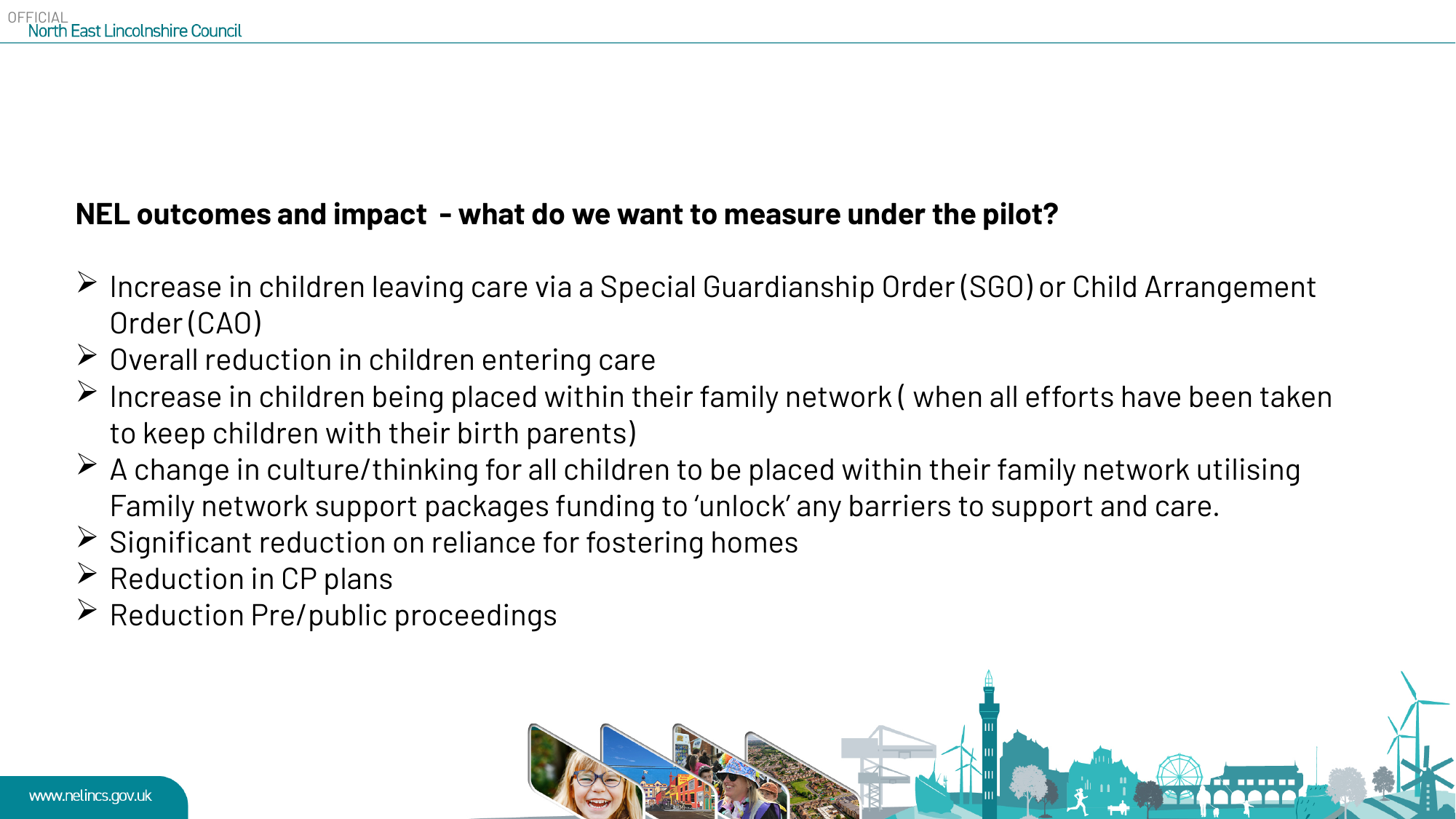

#
NEL outcomes and impact  - what do we want to measure under the pilot?

Increase in children leaving care via a Special Guardianship Order (SGO) or Child Arrangement Order (CAO)
Overall reduction in children entering care ​
Increase in children being placed within their family network ( when all efforts have been taken to keep children with their birth parents)​
A change in culture/thinking for all children to be placed within their family network utilising Family network support packages funding to ‘unlock’ any barriers to support and care.
Significant reduction on reliance for fostering homes​
Reduction in CP plans ​
Reduction Pre/public proceedings